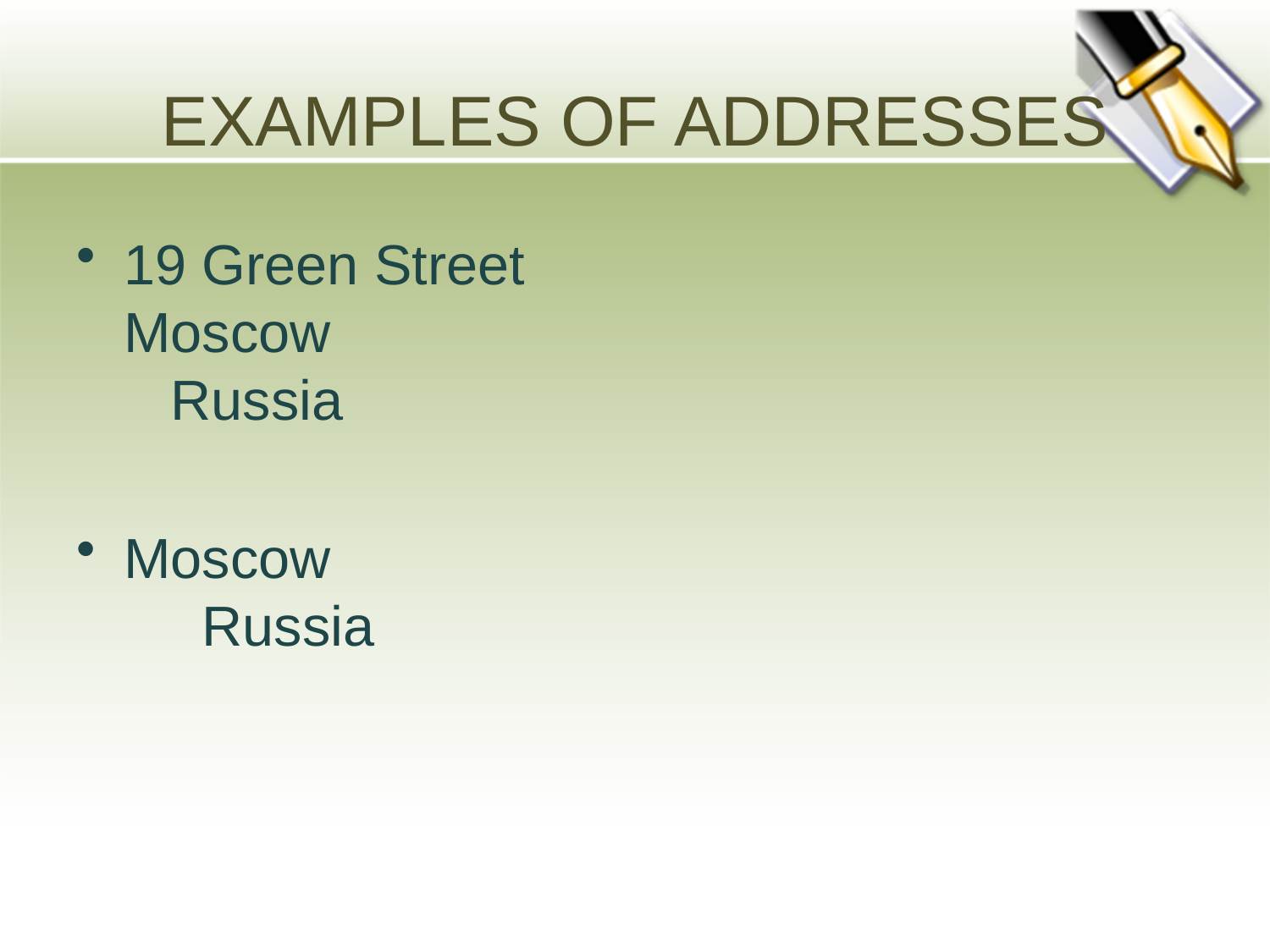

# EXAMPLES OF ADDRESSES
19 Green Street                               Moscow                                                           Russia

Moscow                                                             Russia